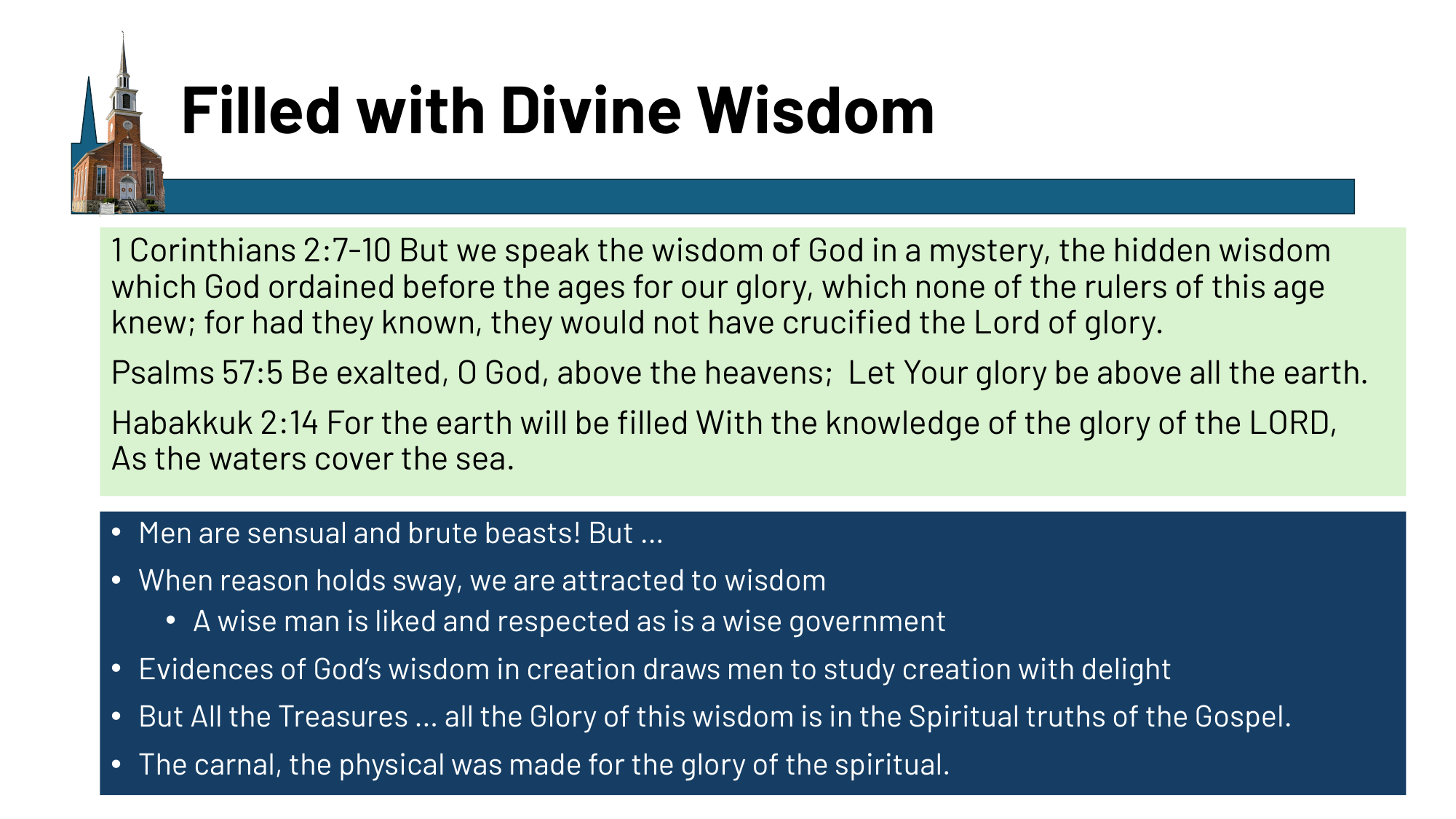

# Filled with Divine Wisdom
1 Corinthians 2:7-10 But we speak the wisdom of God in a mystery, the hidden wisdom which God ordained before the ages for our glory, which none of the rulers of this age knew; for had they known, they would not have crucified the Lord of glory.
Psalms 57:5 Be exalted, O God, above the heavens;  Let Your glory be above all the earth.
Habakkuk 2:14 For the earth will be filled With the knowledge of the glory of the LORD,
As the waters cover the sea.

Men are sensual and brute beasts! But …
When reason holds sway, we are attracted to wisdom
A wise man is liked and respected as is a wise government
Evidences of God’s wisdom in creation draws men to study creation with delight
But All the Treasures … all the Glory of this wisdom is in the Spiritual truths of the Gospel.
The carnal, the physical was made for the glory of the spiritual.